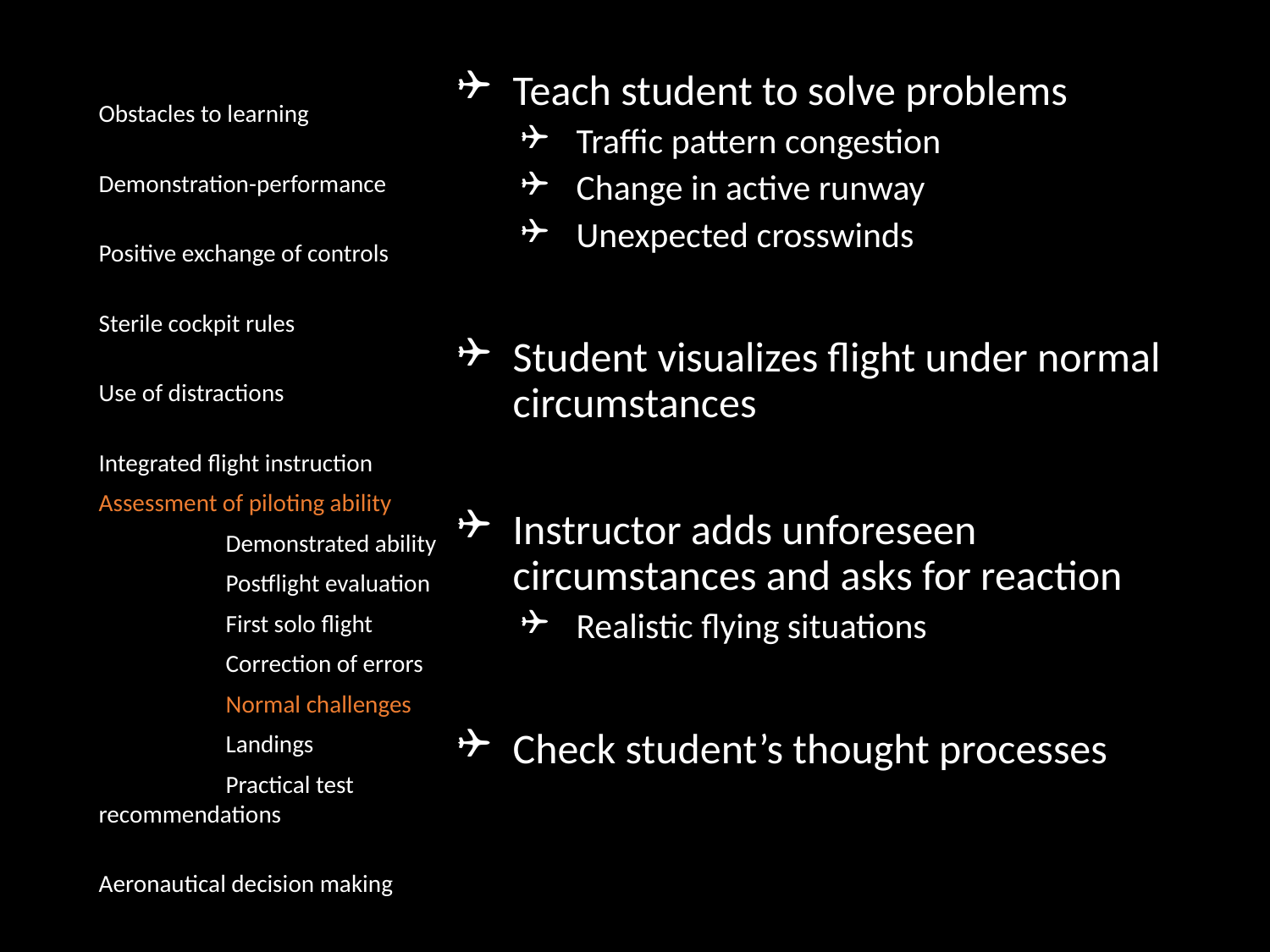

Obstacles to learning
Demonstration-performance
Positive exchange of controls
Sterile cockpit rules
Use of distractions
Integrated flight instruction
Assessment of piloting ability
	Demonstrated ability
	Postflight evaluation
	First solo flight
	Correction of errors
	Normal challenges
	Landings
	Practical test recommendations
Aeronautical decision making
Teach student to solve problems
Traffic pattern congestion
Change in active runway
Unexpected crosswinds

Student visualizes flight under normal circumstances

Instructor adds unforeseen circumstances and asks for reaction
Realistic flying situations

Check student’s thought processes